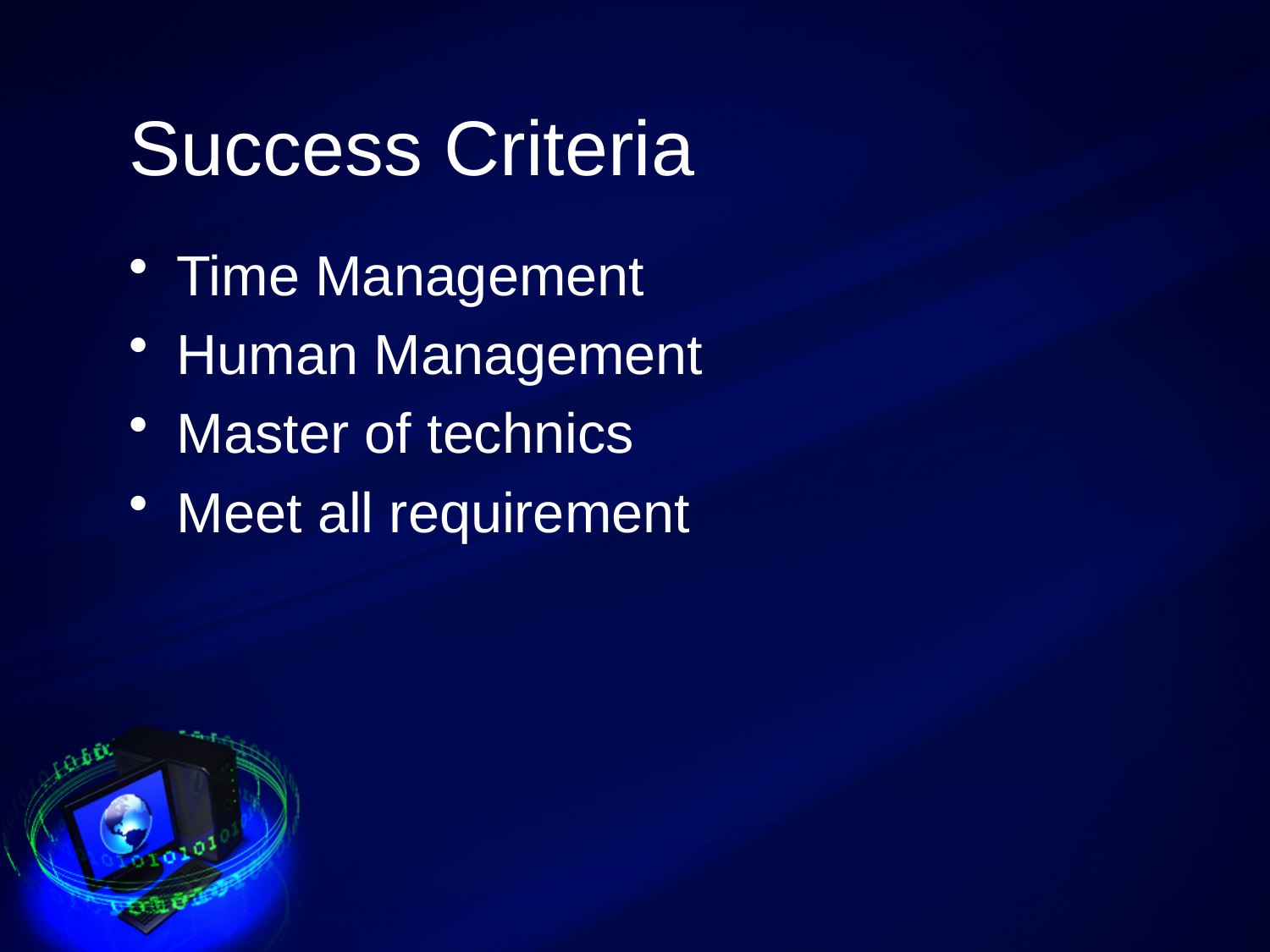

# Success Criteria
Time Management
Human Management
Master of technics
Meet all requirement